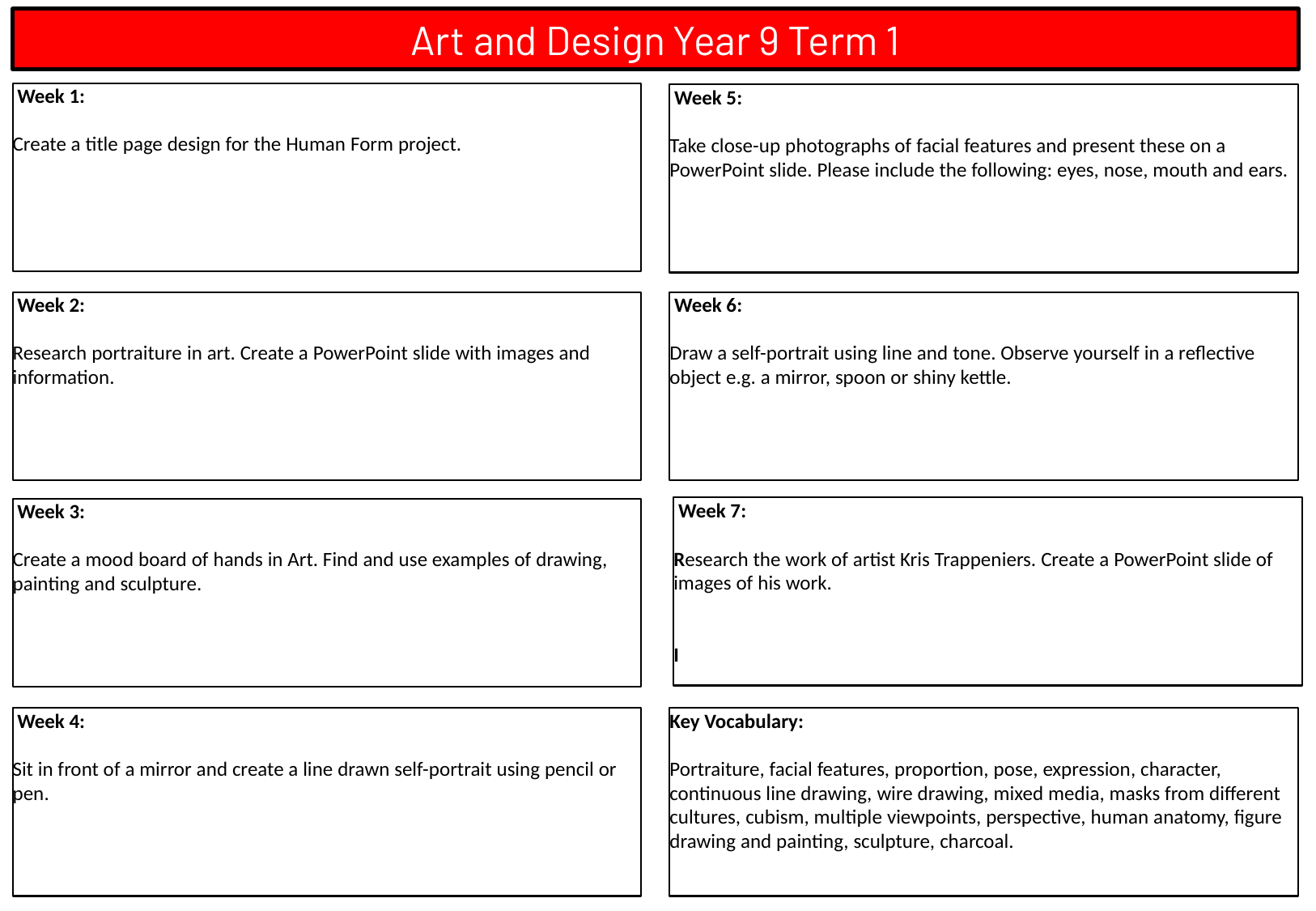

Art and Design Year 9 Term 1
 Week 1:
Create a title page design for the Human Form project.
 Week 5:
Take close-up photographs of facial features and present these on a PowerPoint slide. Please include the following: eyes, nose, mouth and ears.

 Week 6:
Draw a self-portrait using line and tone. Observe yourself in a reflective object e.g. a mirror, spoon or shiny kettle.

 Week 2:
Research portraiture in art. Create a PowerPoint slide with images and information.

 Week 7:
Research the work of artist Kris Trappeniers. Create a PowerPoint slide of images of his work.
I

 Week 3:
Create a mood board of hands in Art. Find and use examples of drawing, painting and sculpture.

 Week 4:
Sit in front of a mirror and create a line drawn self-portrait using pencil or pen.

Key Vocabulary:
Portraiture, facial features, proportion, pose, expression, character, continuous line drawing, wire drawing, mixed media, masks from different cultures, cubism, multiple viewpoints, perspective, human anatomy, figure drawing and painting, sculpture, charcoal.